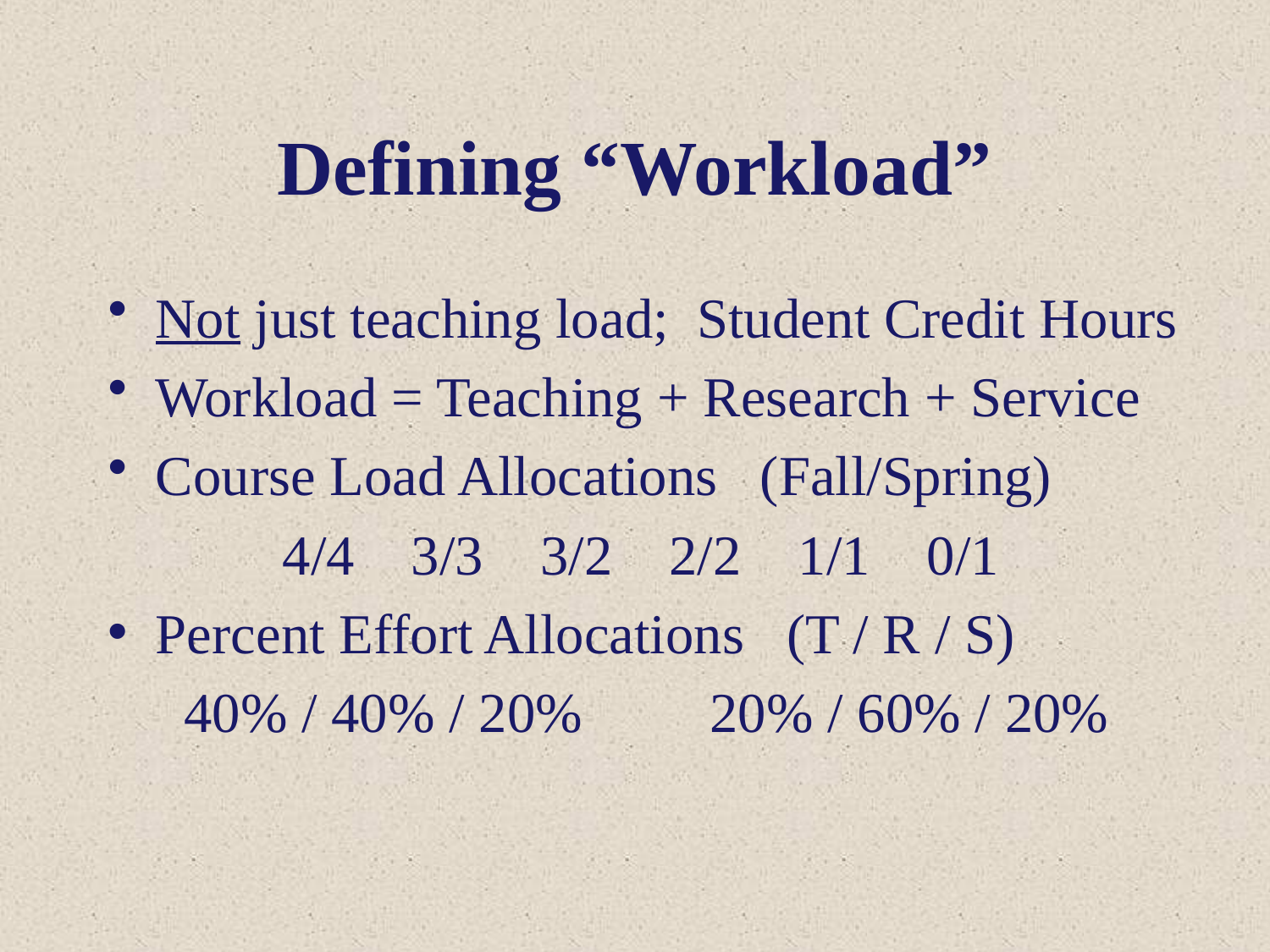

# Defining “Workload”
Not just teaching load;  Student Credit Hours
Workload = Teaching + Research + Service
Course Load Allocations   (Fall/Spring)
		4/4    3/3    3/2    2/2    1/1    0/1
Percent Effort Allocations   (T / R / S)
	  40% / 40% / 20%         20% / 60% / 20%